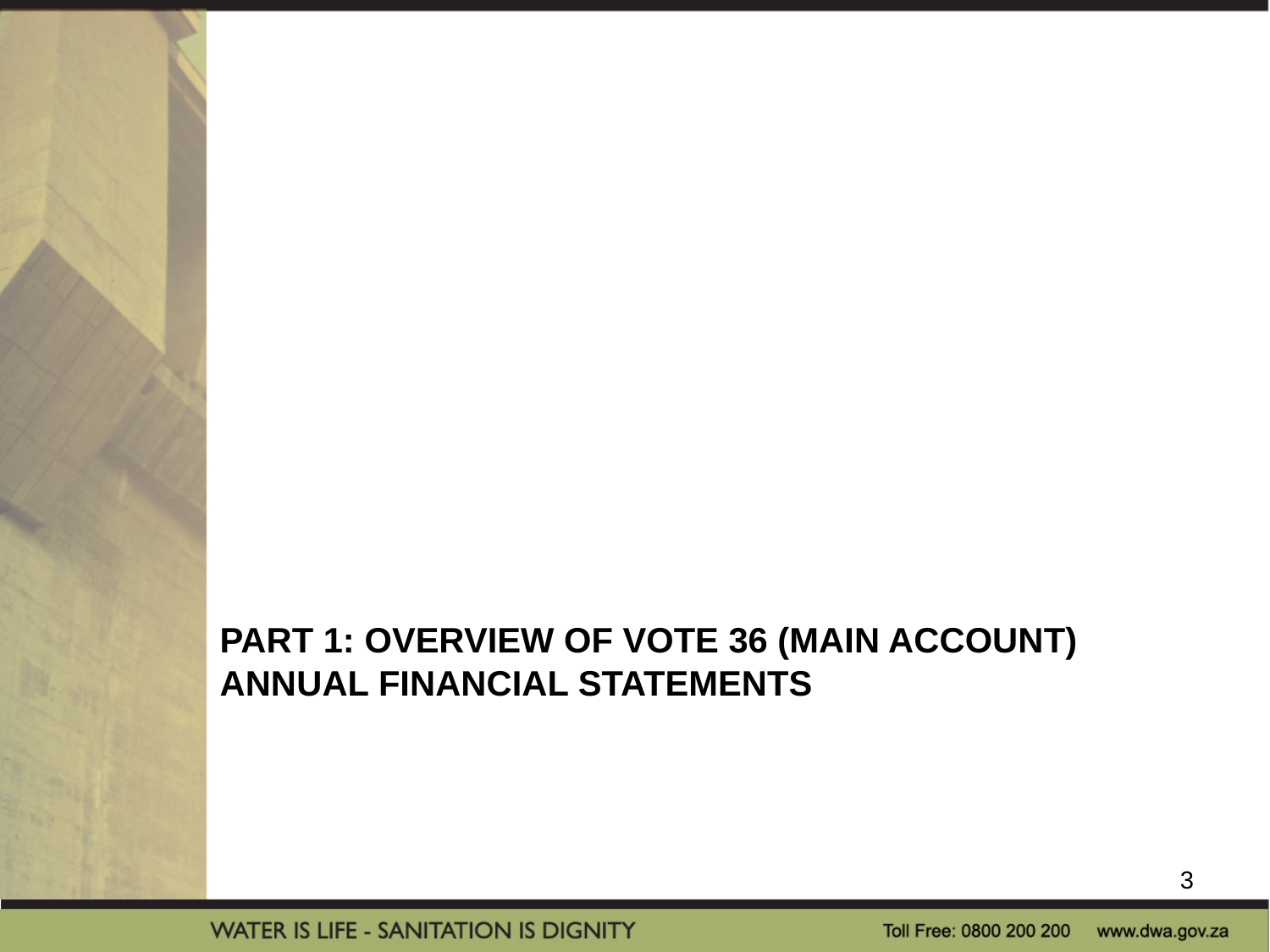

# Part 1: Overview of vote 36 (main account) annual financial statements
3